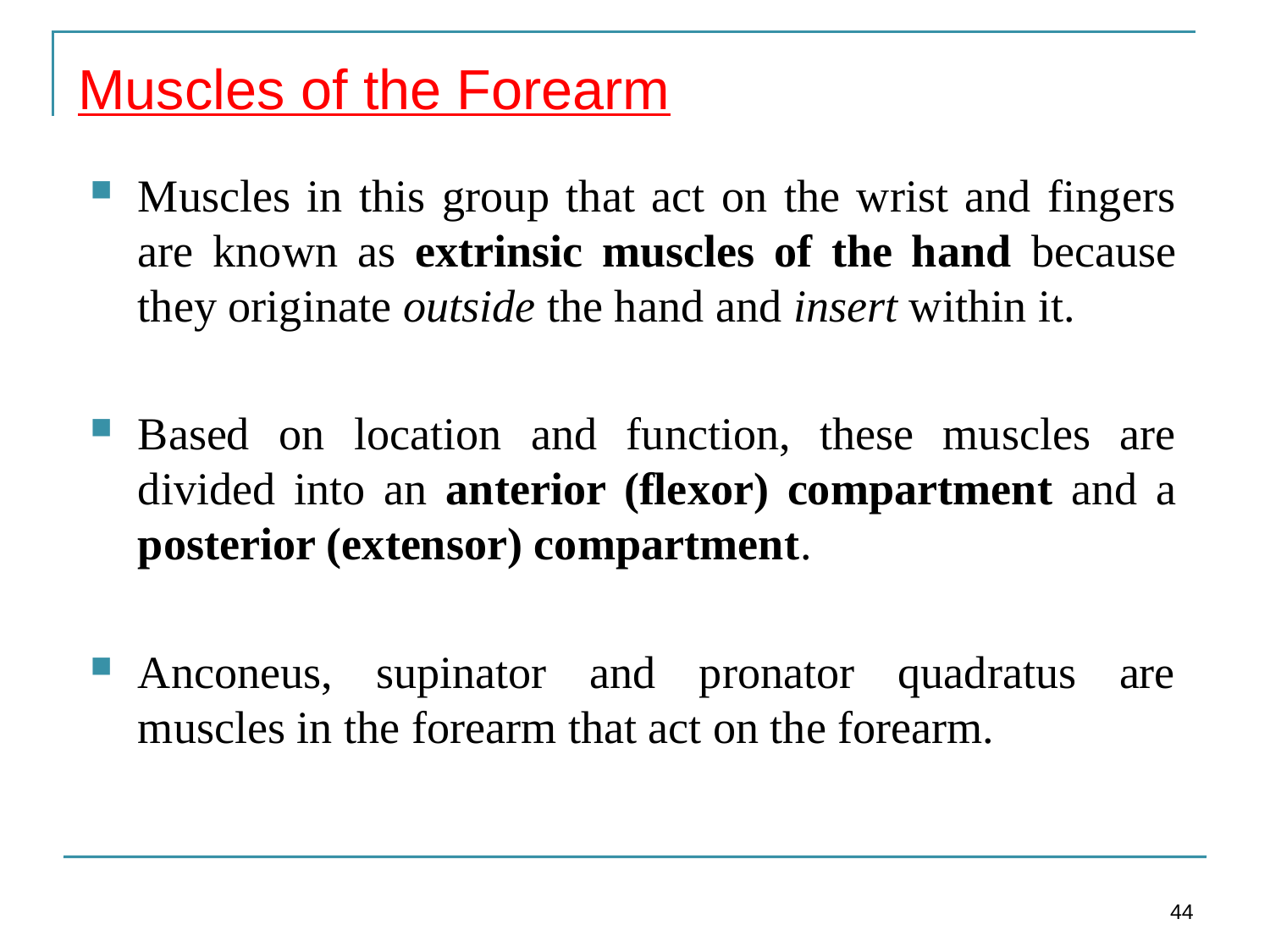

Muscles of the Forearm
Muscles in this group that act on the wrist and fingers are known as extrinsic muscles of the hand because they originate outside the hand and insert within it.

Based on location and function, these muscles are divided into an anterior (flexor) compartment and a posterior (extensor) compartment.

Anconeus, supinator and pronator quadratus are muscles in the forearm that act on the forearm.
44